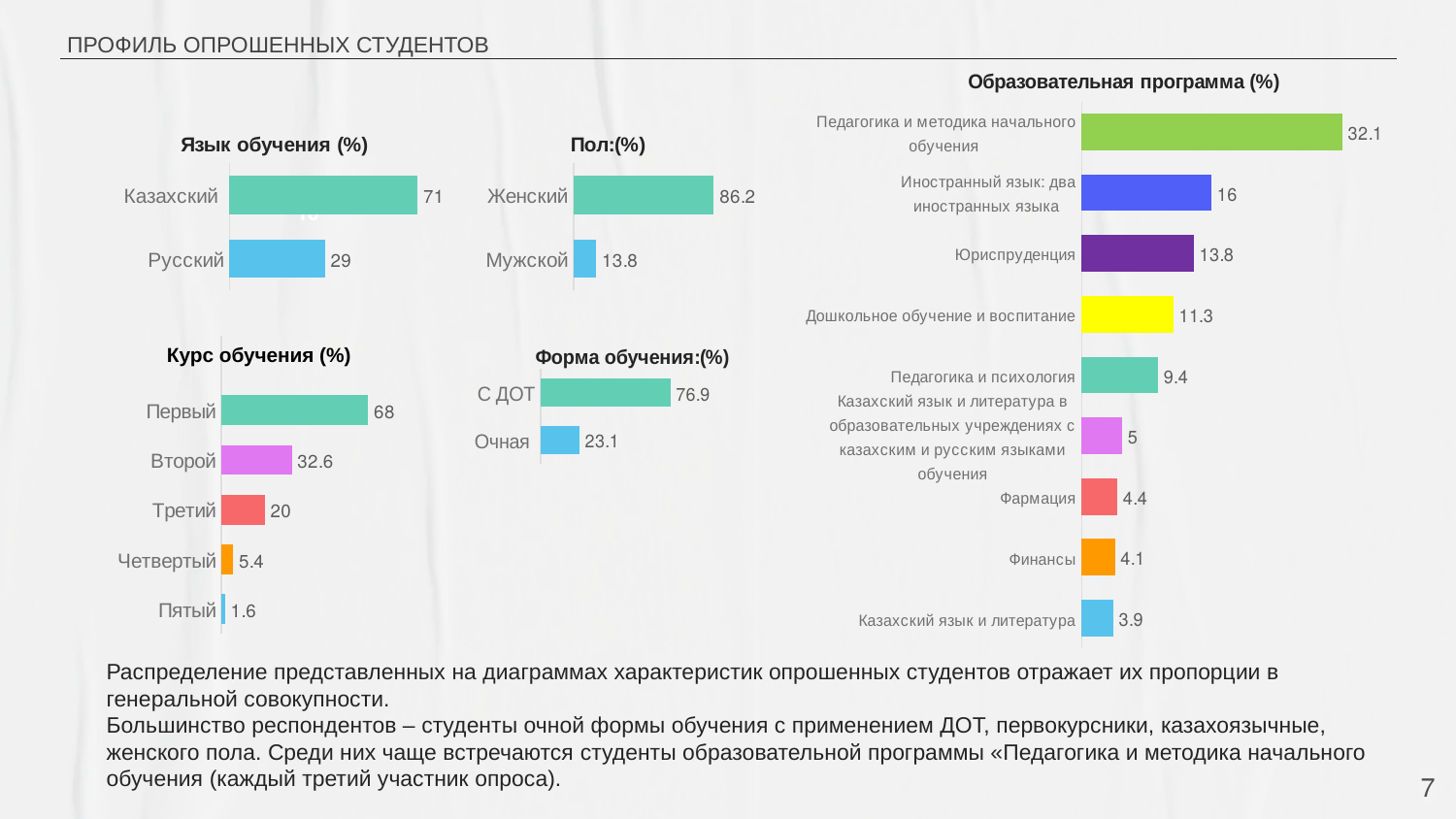

# ПРОФИЛЬ ОПРОШЕННЫХ СТУДЕНТОВ

### Chart:          Образовательная программа (%)

| Category | Ряд 1 |
|---|---|
| Казахский язык и литература | 3.9 |
| Финансы | 4.1 |
| Фармация | 4.4 |
| Казахский язык и литература в образовательных учреждениях с казахским и русским языками обучения | 5.0 |
| Педагогика и психология | 9.4 |
| Дошкольное обучение и воспитание | 11.3 |
| Юриспруденция | 13.8 |
|  Иностранный язык: два иностранных языка | 16.0 |
|  Педагогика и методика начального обучения | 32.1 |

### Chart: Язык обучения (%)

| Category | Ряд 1 |
|---|---|
| Русский | 36.0 |
| Казахский  | 71.0 |

### Chart: Пол:(%)

| Category | Ряд 1 |
|---|---|
| Мужской | 13.8 |
| Женский | 86.2 |
 10

             Курс обучения (%)

### Chart

| Category | Ряд 1 |
|---|---|
| Пятый | 1.6 |
| Четвертый | 5.4 |
| Третий | 20.0 |
| Второй | 32.6 |
| Первый | 68.0 |

### Chart: Форма обучения:(%)

| Category | Ряд 1 |
|---|---|
| Очная  | 23.1 |
| С ДОТ | 76.9 |
Распределение представленных на диаграммах характеристик опрошенных студентов отражает их пропорции в генеральной совокупности.
Большинство респондентов – студенты очной формы обучения с применением ДОТ, первокурсники, казахоязычные, женского пола. Среди них чаще встречаются студенты образовательной программы «Педагогика и методика начального обучения (каждый третий участник опроса).
7